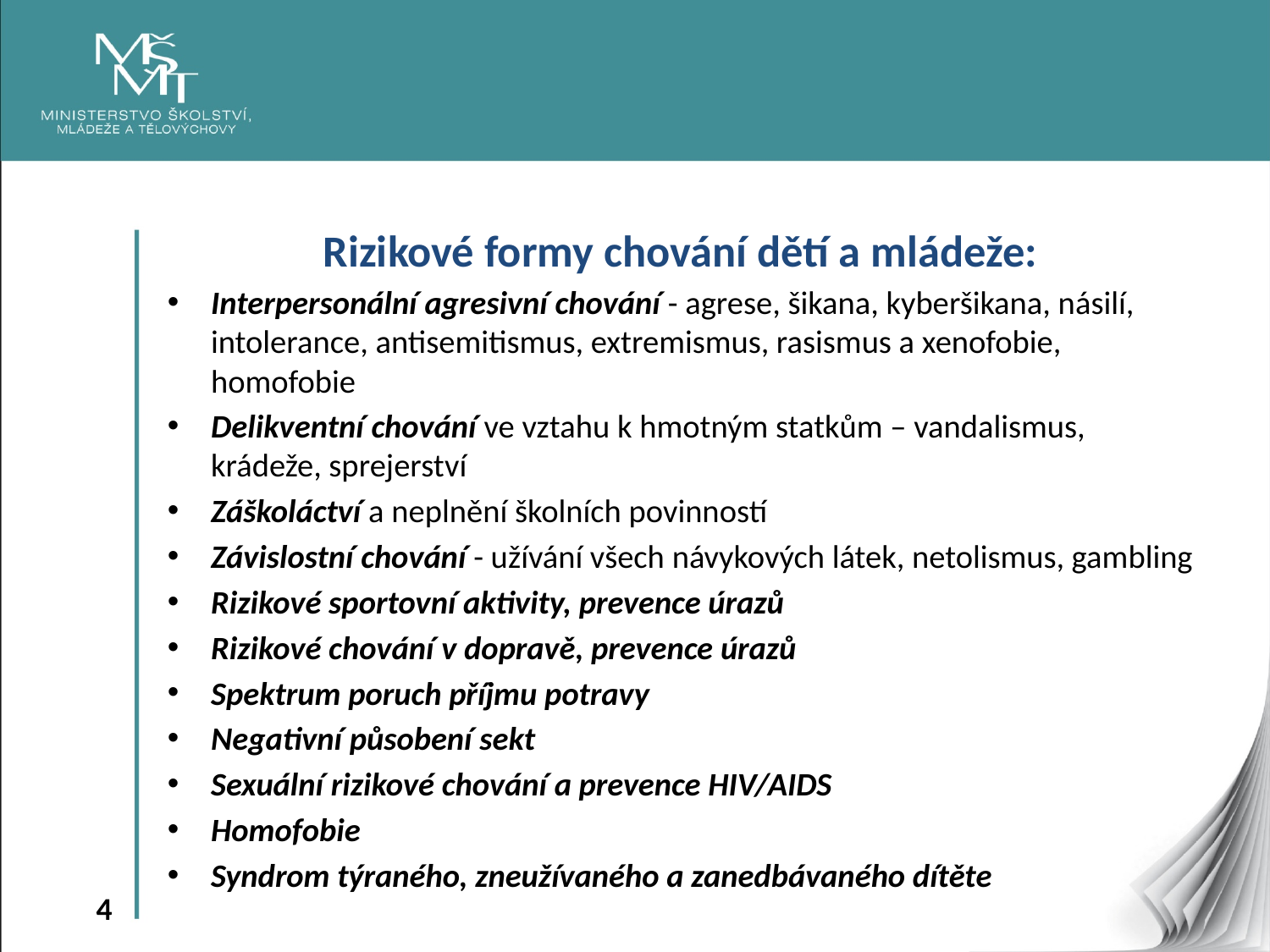

Rizikové formy chování dětí a mládeže:
Interpersonální agresivní chování - agrese, šikana, kyberšikana, násilí, intolerance, antisemitismus, extremismus, rasismus a xenofobie, homofobie
Delikventní chování ve vztahu k hmotným statkům – vandalismus, krádeže, sprejerství
Záškoláctví a neplnění školních povinností
Závislostní chování - užívání všech návykových látek, netolismus, gambling
Rizikové sportovní aktivity, prevence úrazů
Rizikové chování v dopravě, prevence úrazů
Spektrum poruch příjmu potravy
Negativní působení sekt
Sexuální rizikové chování a prevence HIV/AIDS
Homofobie
Syndrom týraného, zneužívaného a zanedbávaného dítěte